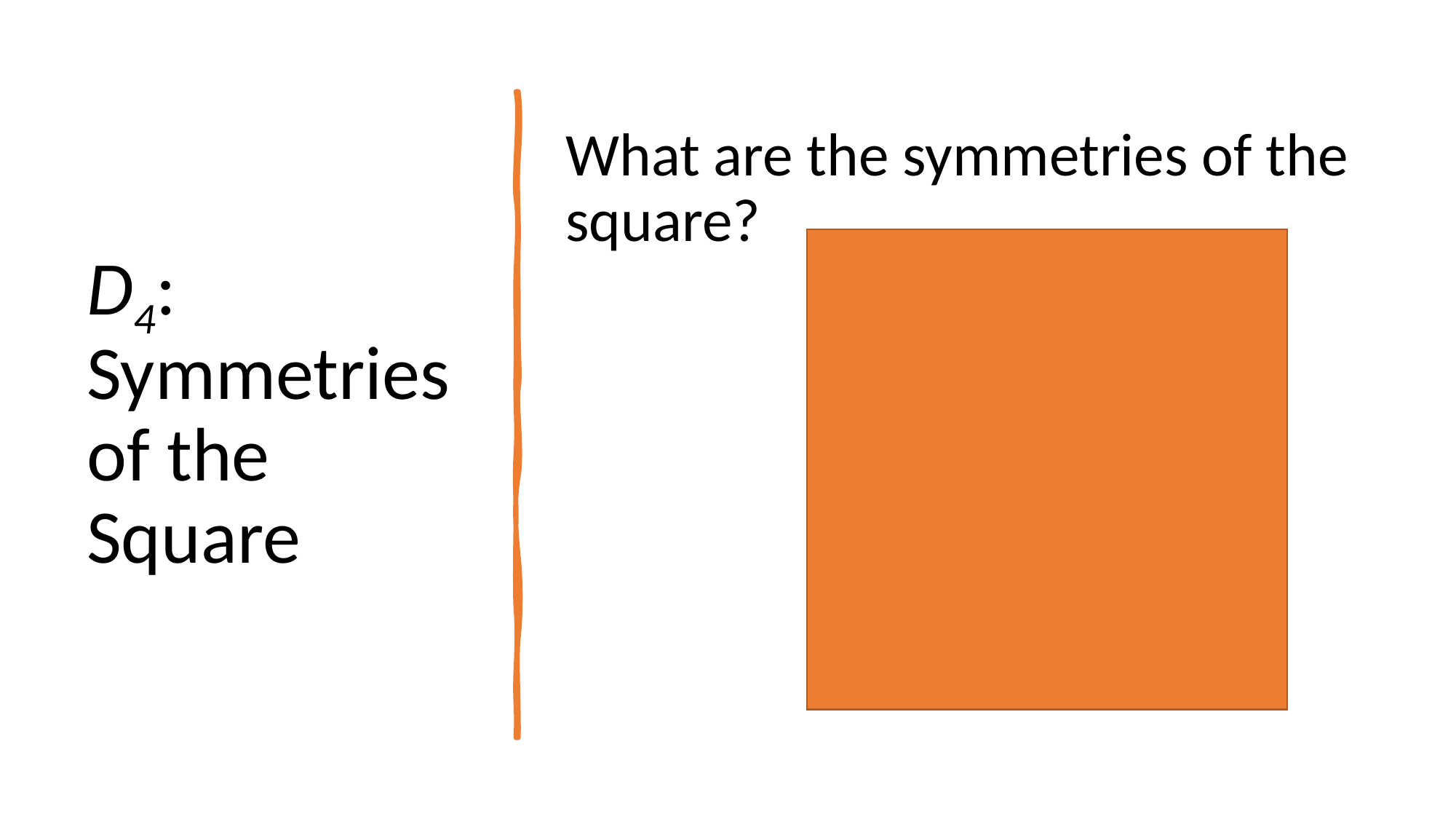

# D4: Symmetries of the Square
What are the symmetries of the square?